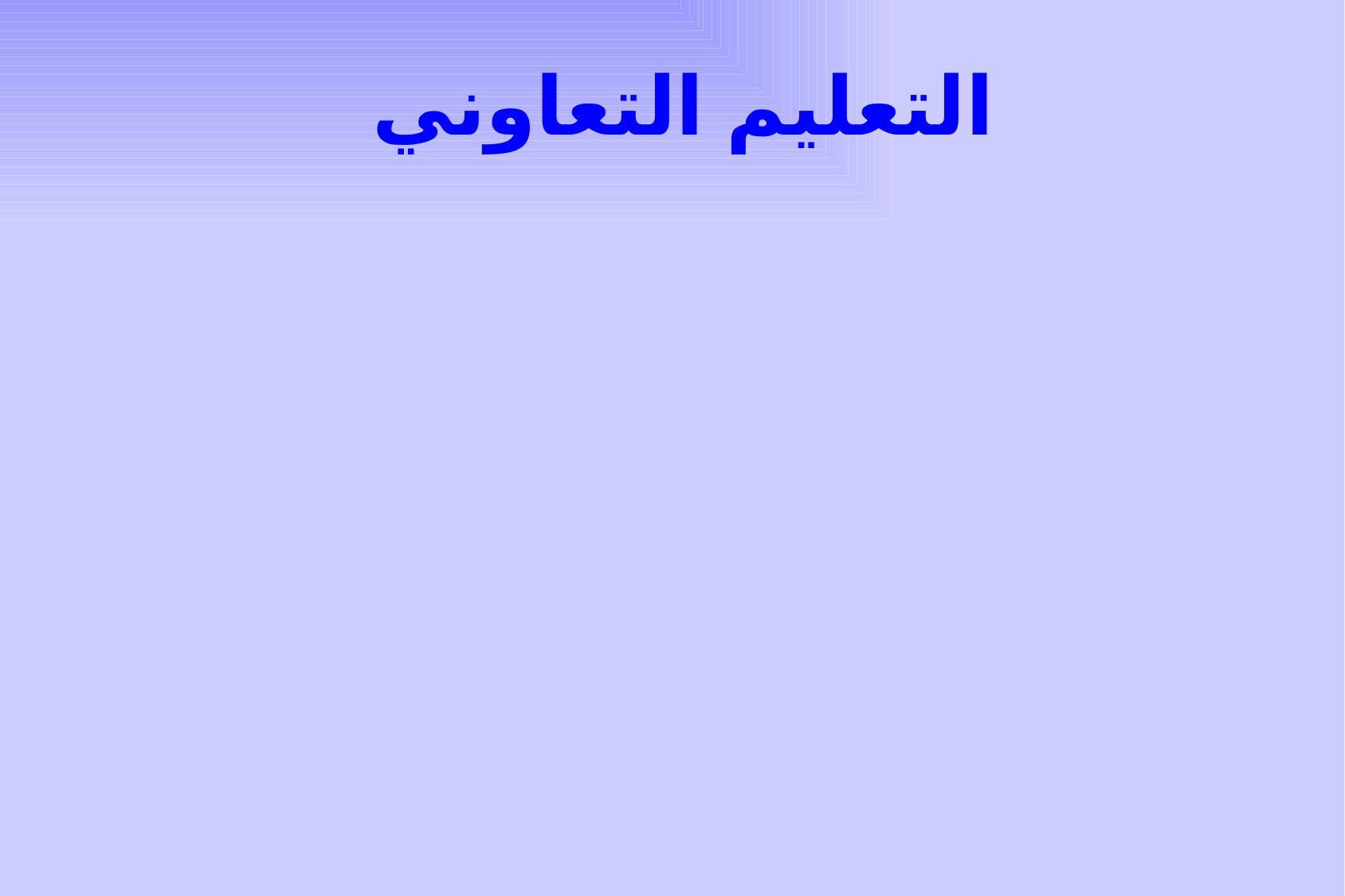

# التعليم التعاوني
يطلب من التلاميذ العمل مع بعضهم البعض والحوار فيما بينـهم فيما يتعلق بالمادة الدراسية، وأن يعلم بعضهم بعضًا، ويرى البعض أن هذه الطريق تحقق هدفين معًا:
أهداف المادة الدراسية.
تنمية مهارات السلوك الاجتماعي.
وعلى المعلم عبء نجاح هذه الطريقة كما يلي:
تحديد الأهداف مسبقًا.
تحديد حجم المجموعات وتكوينها وتحديد أدوار الأفراد في المجموعة الواحدة.
تجهيز الأدوات والخامات اللازمة.
وصف العمل المطلوب إنجازه.
تحديد السلوك الاجتماعي المطلوب التركيز عليه.
إعداد بطاقة لملاحظة كل ذلك.
مراقبة المجموعات أثناء الدرس.
إمداد التلاميذ بالتغذية الراجعة أثناء عملهم.
تقويم العمل بمشاركة التلاميذ.